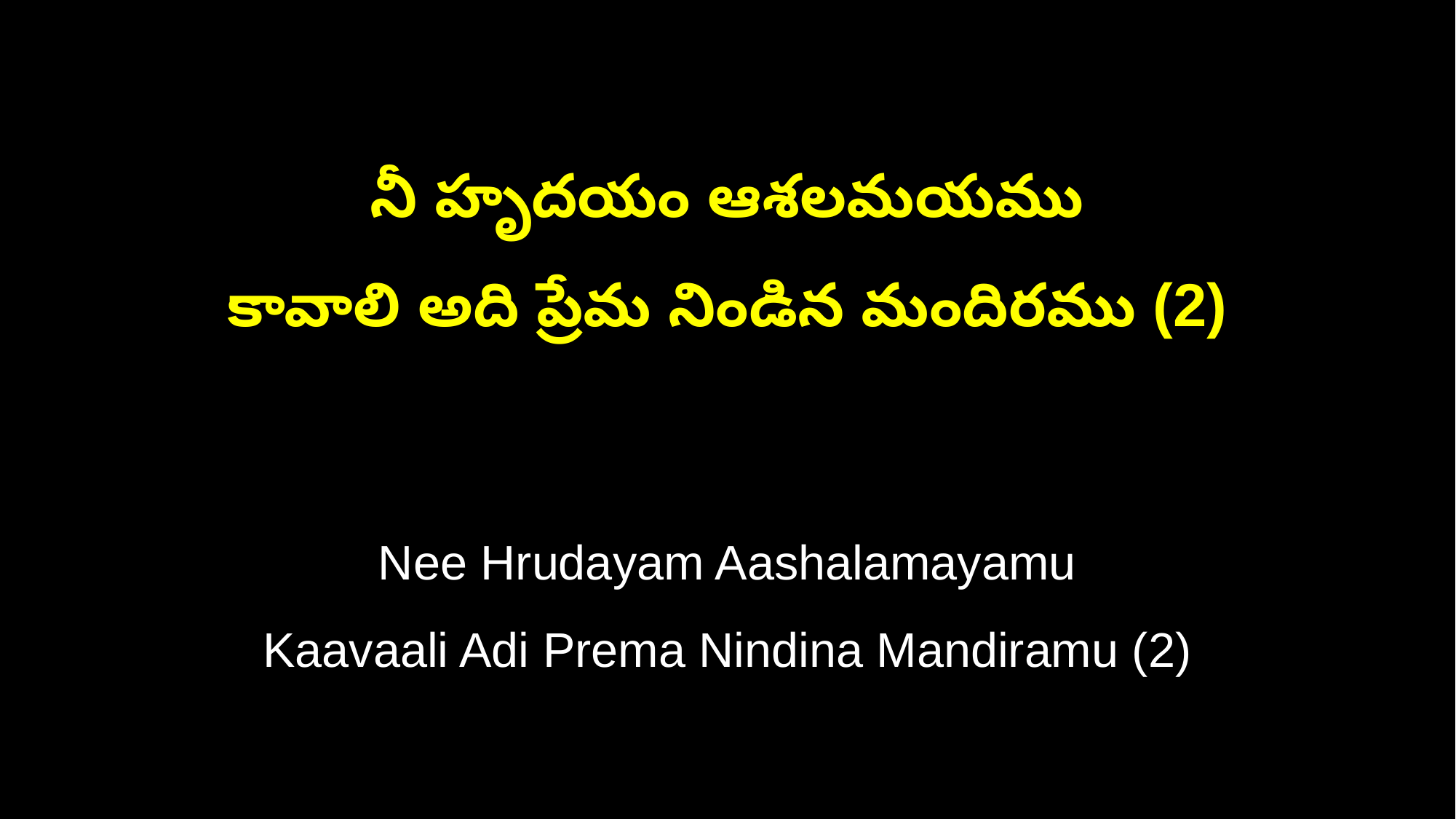

నీ హృదయం ఆశలమయము
కావాలి అది ప్రేమ నిండిన మందిరము (2)
Nee Hrudayam Aashalamayamu
Kaavaali Adi Prema Nindina Mandiramu (2)